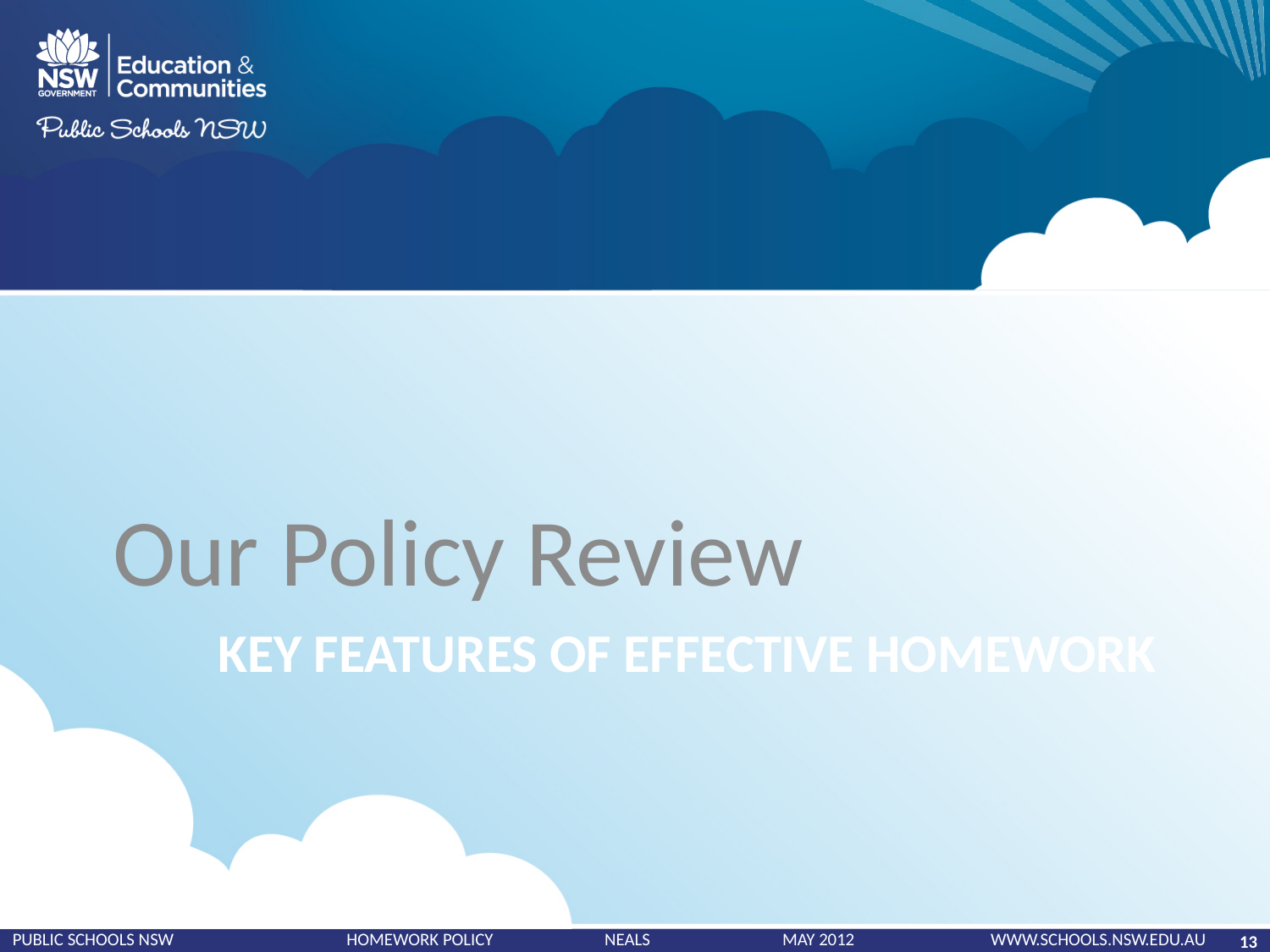

Our Policy Review
# Key Features of Effective Homework